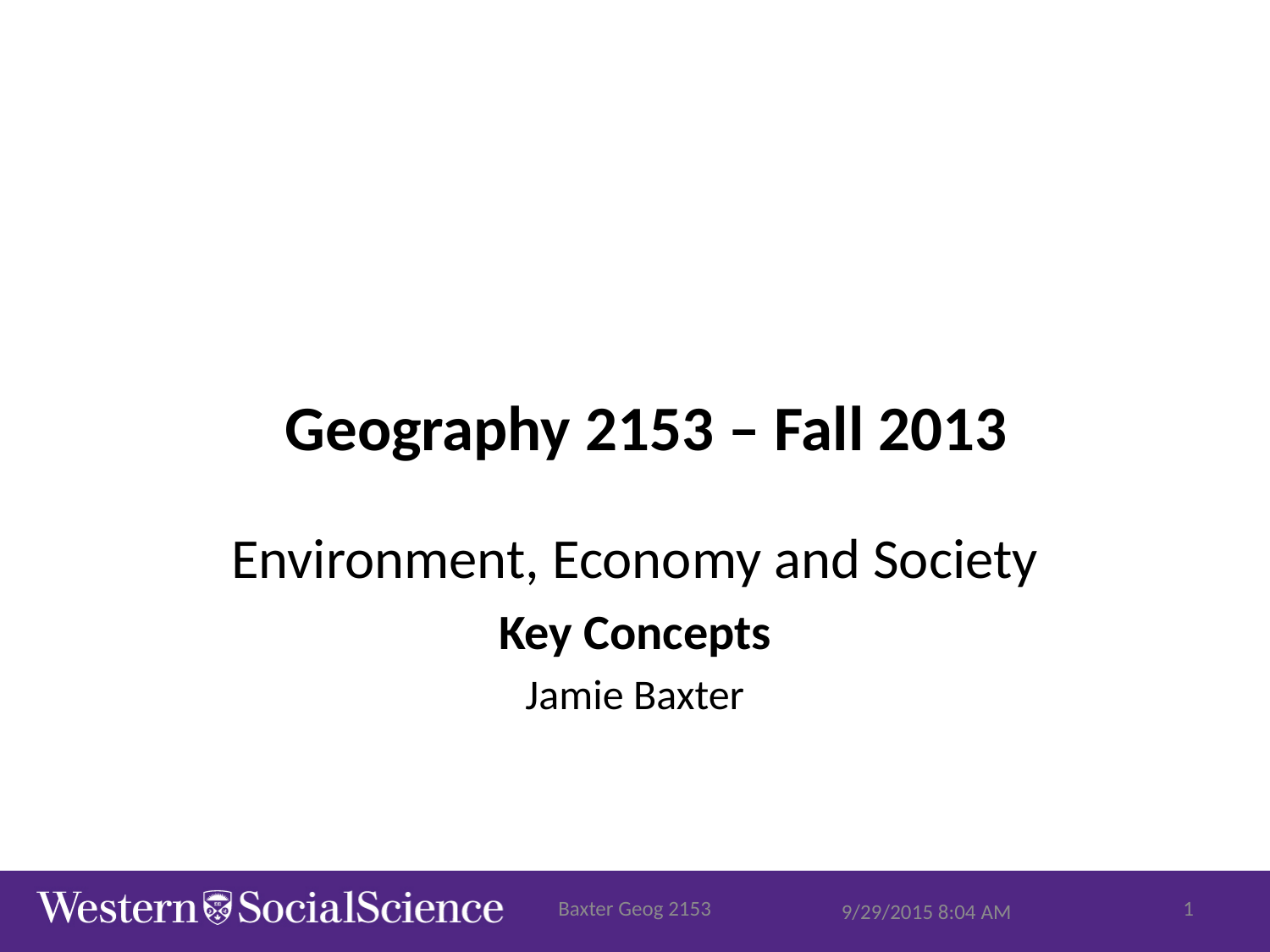

# Geography 2153 – Fall 2013
Environment, Economy and Society
Key Concepts
Jamie Baxter
Baxter Geog 2153
1
9/29/2015 8:04 AM